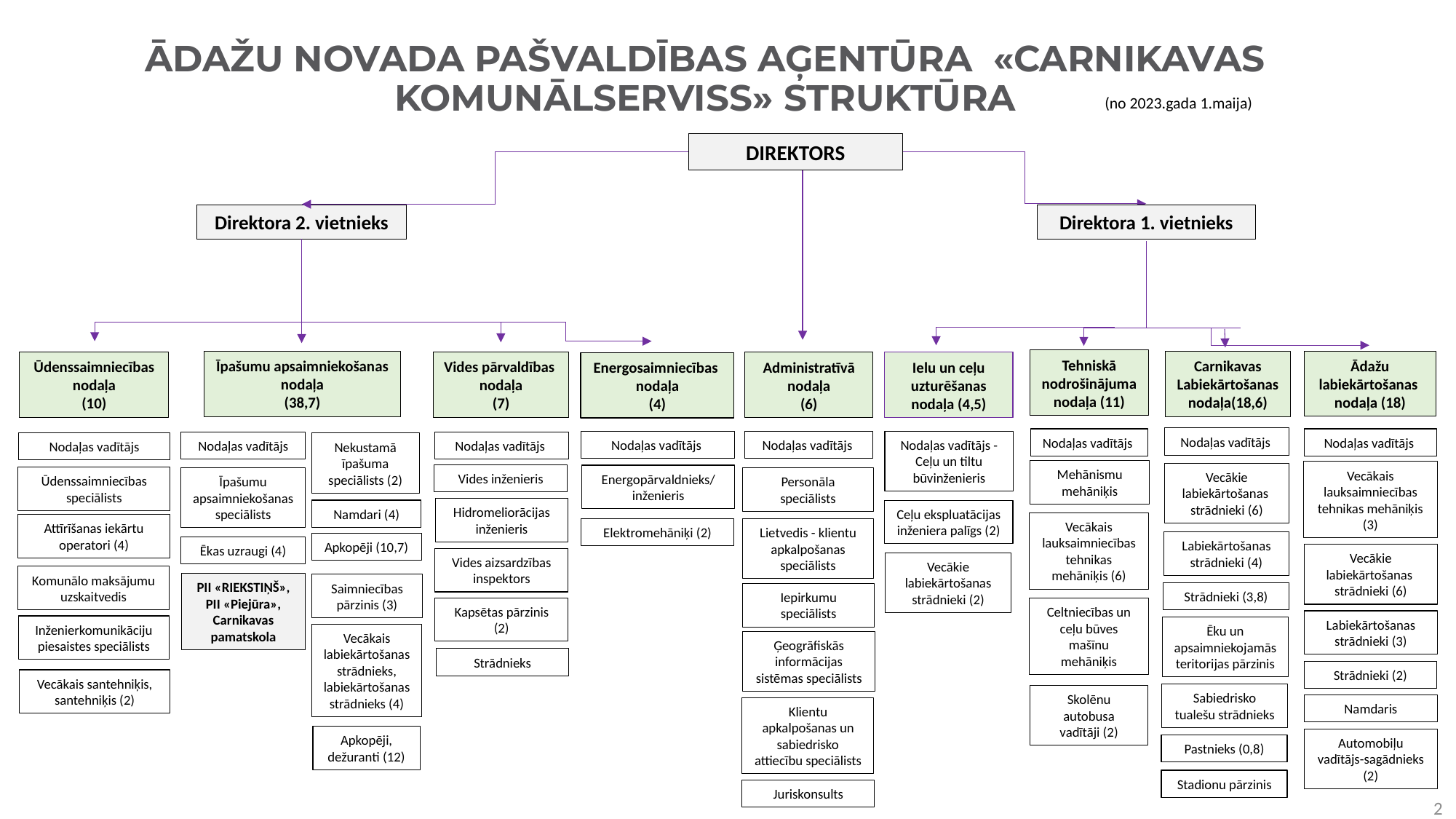

Ādažu novada pašvaldības aģentūra  «Carnikavas Komunālserviss» struktūra
(no 2023.gada 1.maija)
DIREKTORS
Direktora 1. vietnieks
Direktora 2. vietnieks
Tehniskā nodrošinājuma
nodaļa (11)
Ādažu labiekārtošanas
nodaļa (18)
Īpašumu apsaimniekošanas
nodaļa
(38,7)
Carnikavas Labiekārtošanas
nodaļa(18,6)
Ūdenssaimniecības
nodaļa
(10)
Vides pārvaldības  nodaļa
(7)
Administratīvā nodaļa
(6)
Ielu un ceļu uzturēšanas nodaļa (4,5)
Energosaimniecības
nodaļa
(4)
Nodaļas vadītājs
Nodaļas vadītājs
Nodaļas vadītājs
Nodaļas vadītājs
Nodaļas vadītājs
Nodaļas vadītājs -
Ceļu un tiltu būvinženieris
Nodaļas vadītājs
Nodaļas vadītājs
Nodaļas vadītājs
Nekustamā īpašuma speciālists (2)
Mehānismu mehāniķis
Vecākais lauksaimniecības
tehnikas mehāniķis (3)
Vecākie labiekārtošanas
strādnieki (6)
Vides inženieris
Energopārvaldnieks/ inženieris
Ūdenssaimniecības speciālists
Īpašumu apsaimniekošanas speciālists
Personāla speciālists
Hidromeliorācijas inženieris
Namdari (4)
Ceļu ekspluatācijas inženiera palīgs (2)
Vecākais lauksaimniecības
tehnikas mehāniķis (6)
Attīrīšanas iekārtu
operatori (4)
Elektromehāniķi (2)
Lietvedis - klientu apkalpošanas speciālists
Labiekārtošanas
strādnieki (4)
Apkopēji (10,7)
Ēkas uzraugi (4)
Vecākie labiekārtošanas
strādnieki (6)
Vides aizsardzības inspektors
Vecākie labiekārtošanas
strādnieki (2)
Komunālo maksājumu
uzskaitvedis
PII «RIEKSTIŅŠ», PII «Piejūra», Carnikavas pamatskola
Saimniecības pārzinis (3)
Strādnieki (3,8)
Iepirkumu speciālists
Kapsētas pārzinis (2)
Celtniecības un ceļu būves mašīnu mehāniķis
Labiekārtošanas
strādnieki (3)
Inženierkomunikāciju piesaistes speciālists
Ēku un apsaimniekojamās teritorijas pārzinis
Vecākais labiekārtošanas strādnieks, labiekārtošanas strādnieks (4)
Ģeogrāfiskās informācijas sistēmas speciālists
Strādnieks
Strādnieki (2)
Vecākais santehniķis, santehniķis (2)
Sabiedrisko tualešu strādnieks
Skolēnu autobusa
vadītāji (2)
Namdaris
Klientu apkalpošanas un sabiedrisko attiecību speciālists
Apkopēji, dežuranti (12)
Automobiļu vadītājs-sagādnieks (2)
Pastnieks (0,8)
Stadionu pārzinis
Juriskonsults
2